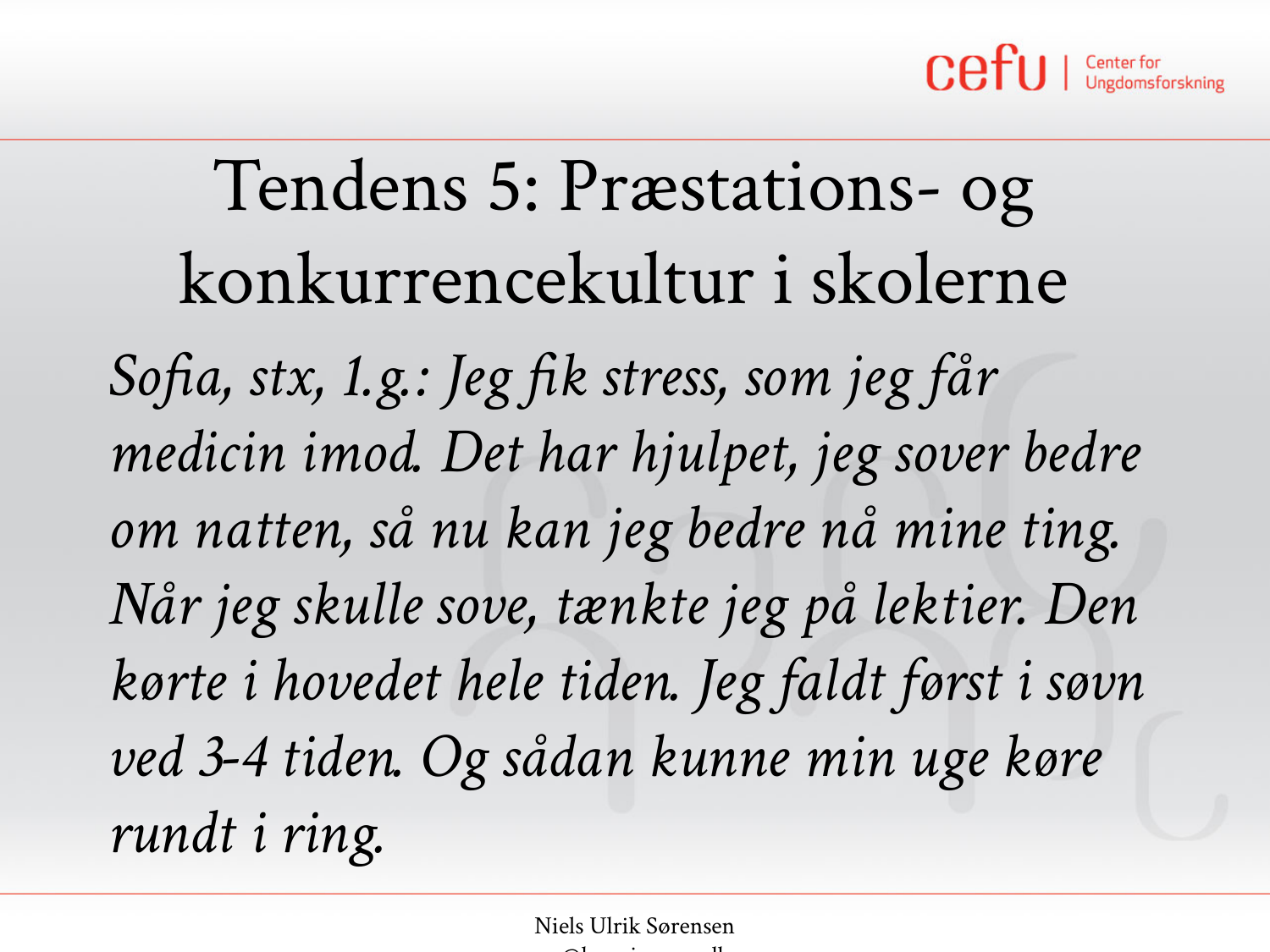

# Tendens 5: Præstations- og konkurrencekultur i skolerne
Sofia, stx, 1.g.: Jeg fik stress, som jeg får medicin imod. Det har hjulpet, jeg sover bedre om natten, så nu kan jeg bedre nå mine ting. Når jeg skulle sove, tænkte jeg på lektier. Den kørte i hovedet hele tiden. Jeg faldt først i søvn ved 3-4 tiden. Og sådan kunne min uge køre rundt i ring.

Niels Ulrik Sørensen
ns@learning.aau.dk